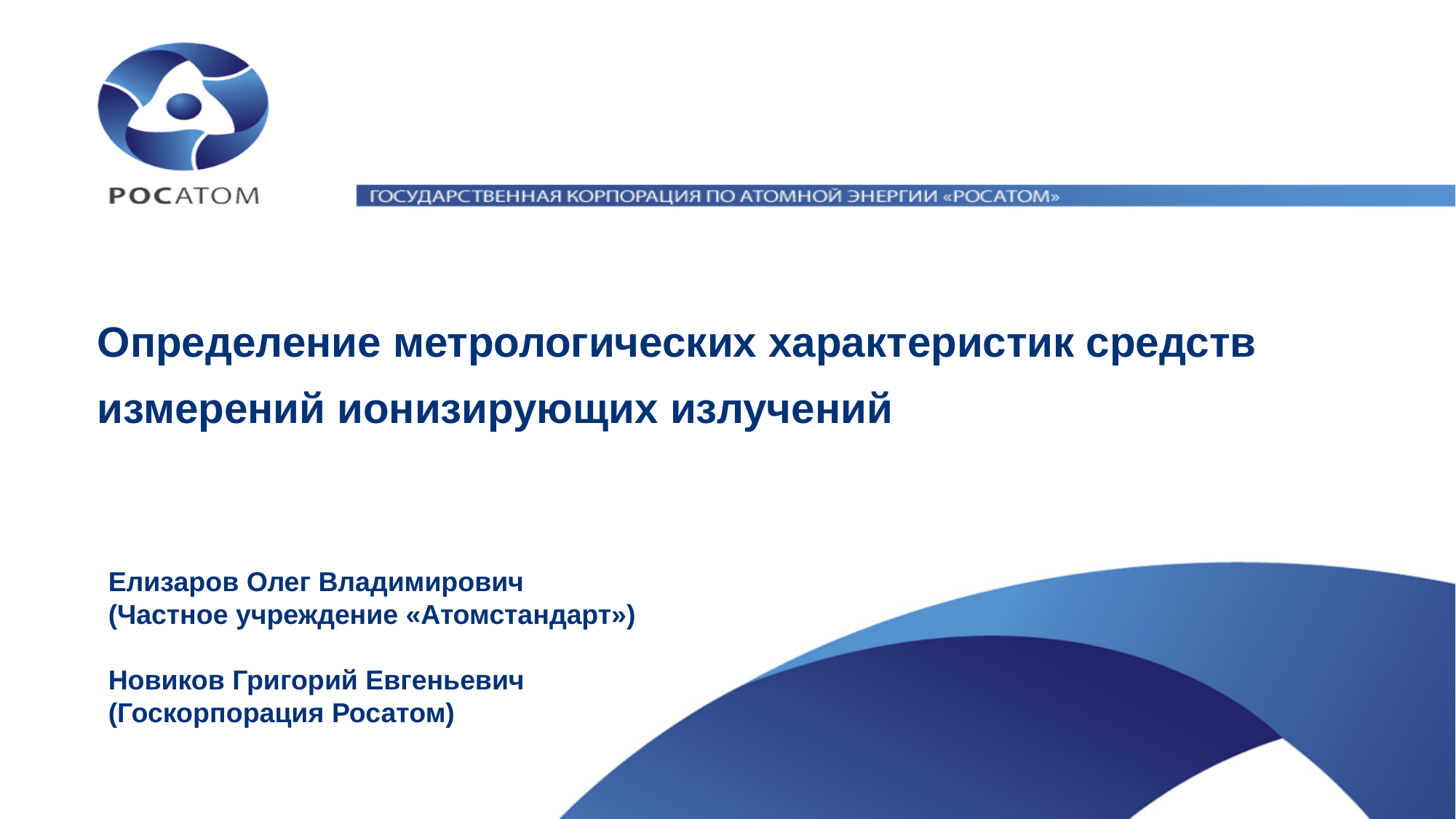

# Определение метрологических характеристик средств измерений ионизирующих излучений
Елизаров Олег Владимирович
(Частное учреждение «Атомстандарт»)

Новиков Григорий Евгеньевич
(Госкорпорация Росатом)